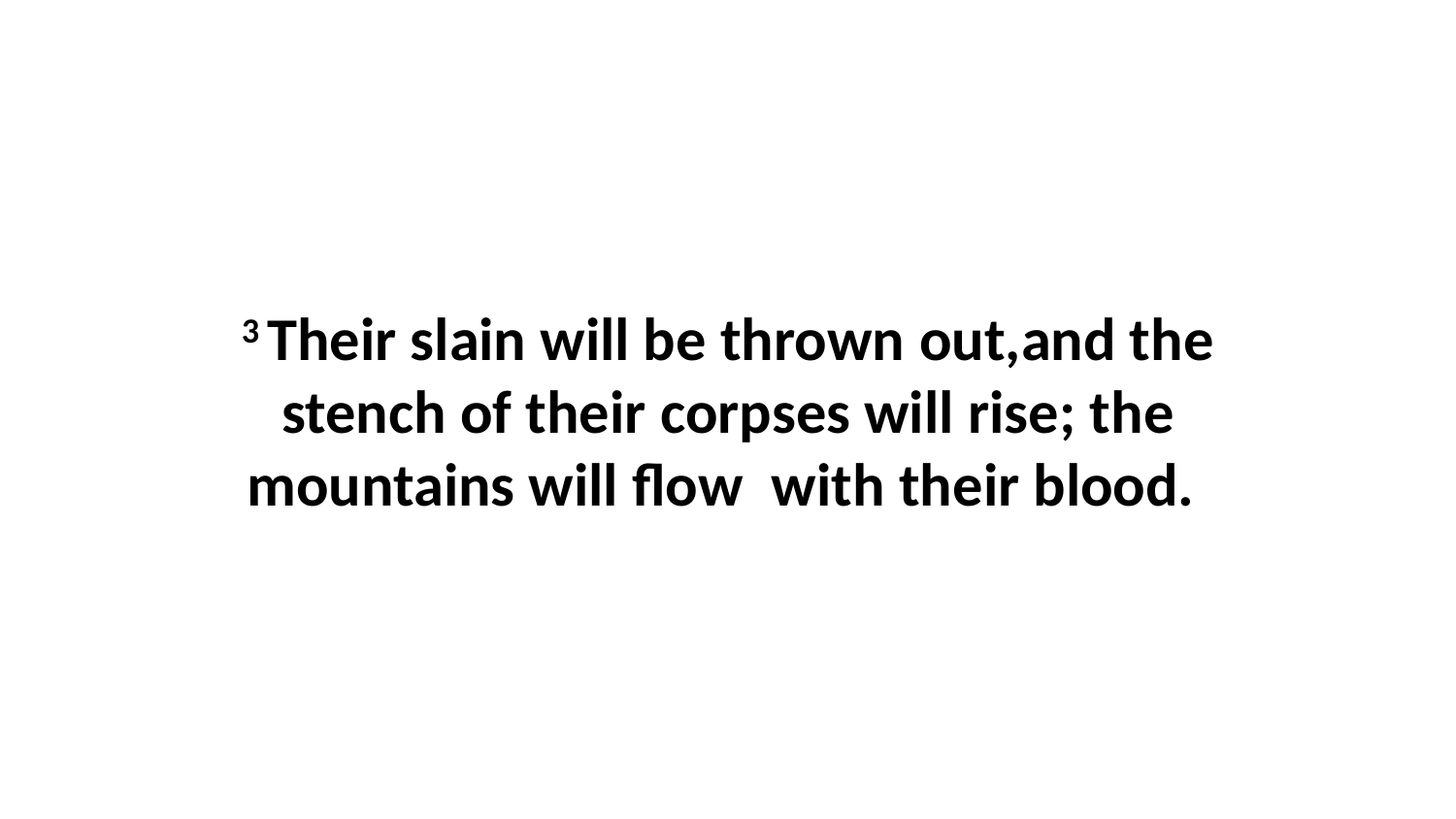

3 Their slain will be thrown out,and the stench of their corpses will rise; the mountains will flow  with their blood.